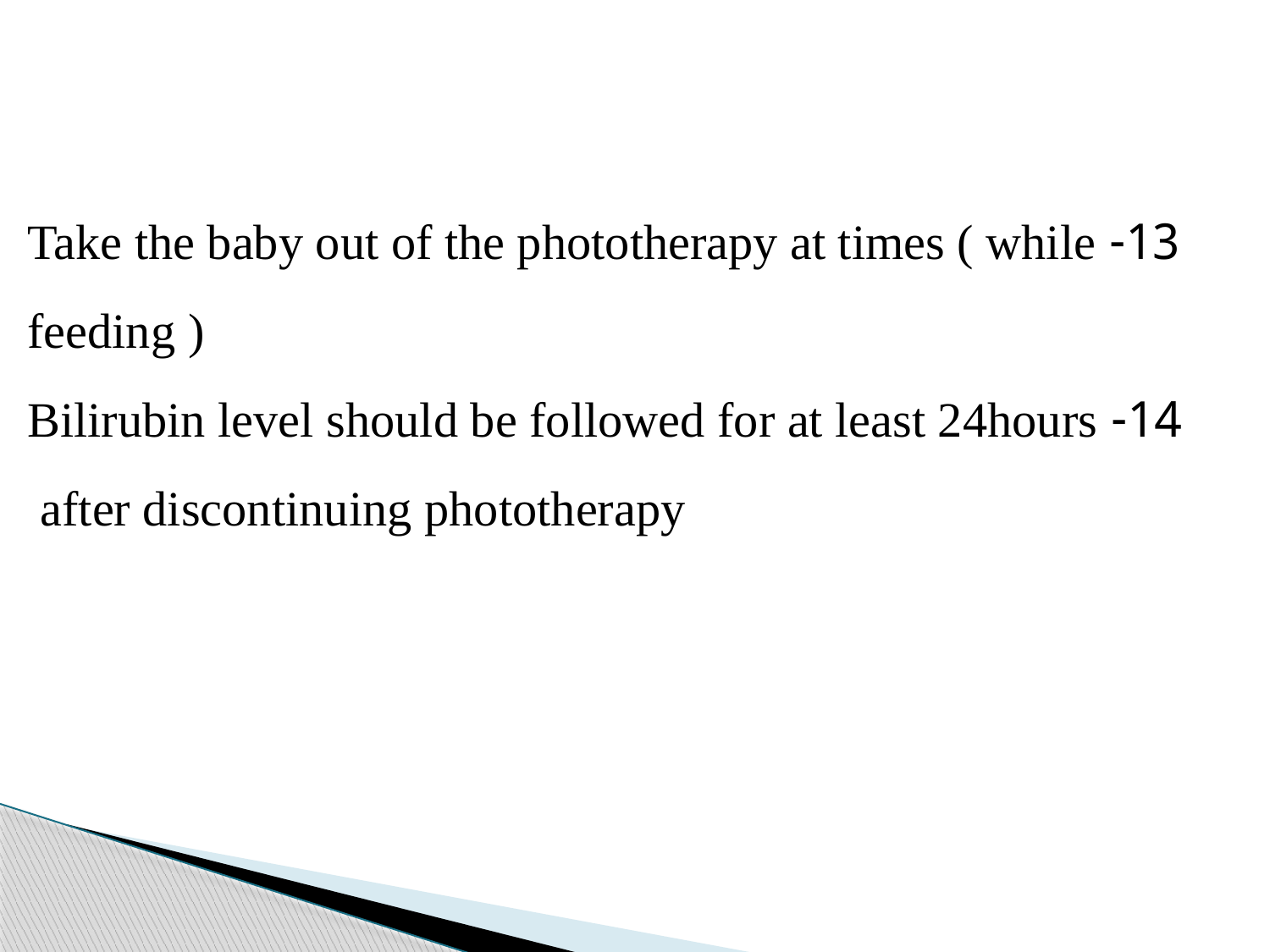

13- Take the baby out of the phototherapy at times ( while feeding )
14- Bilirubin level should be followed for at least 24hours after discontinuing phototherapy